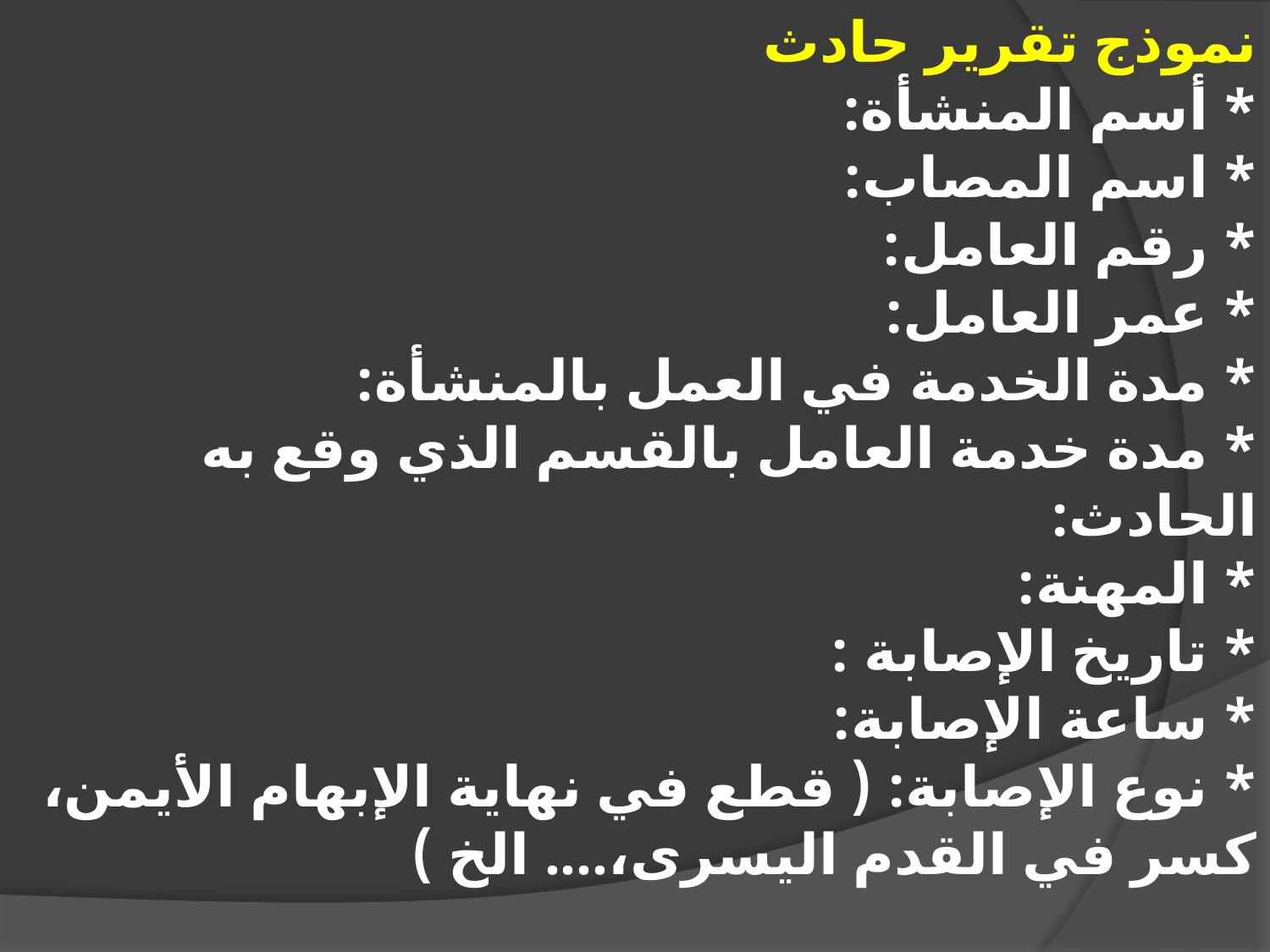

نموذج تقرير حادث
* أسم المنشأة:
* اسم المصاب:
* رقم العامل:
* عمر العامل:
* مدة الخدمة في العمل بالمنشأة:
* مدة خدمة العامل بالقسم الذي وقع به الحادث:
* المهنة:
* تاريخ الإصابة :
* ساعة الإصابة:
* نوع الإصابة: ( قطع في نهاية الإبهام الأيمن، كسر في القدم اليسرى،.... الخ )